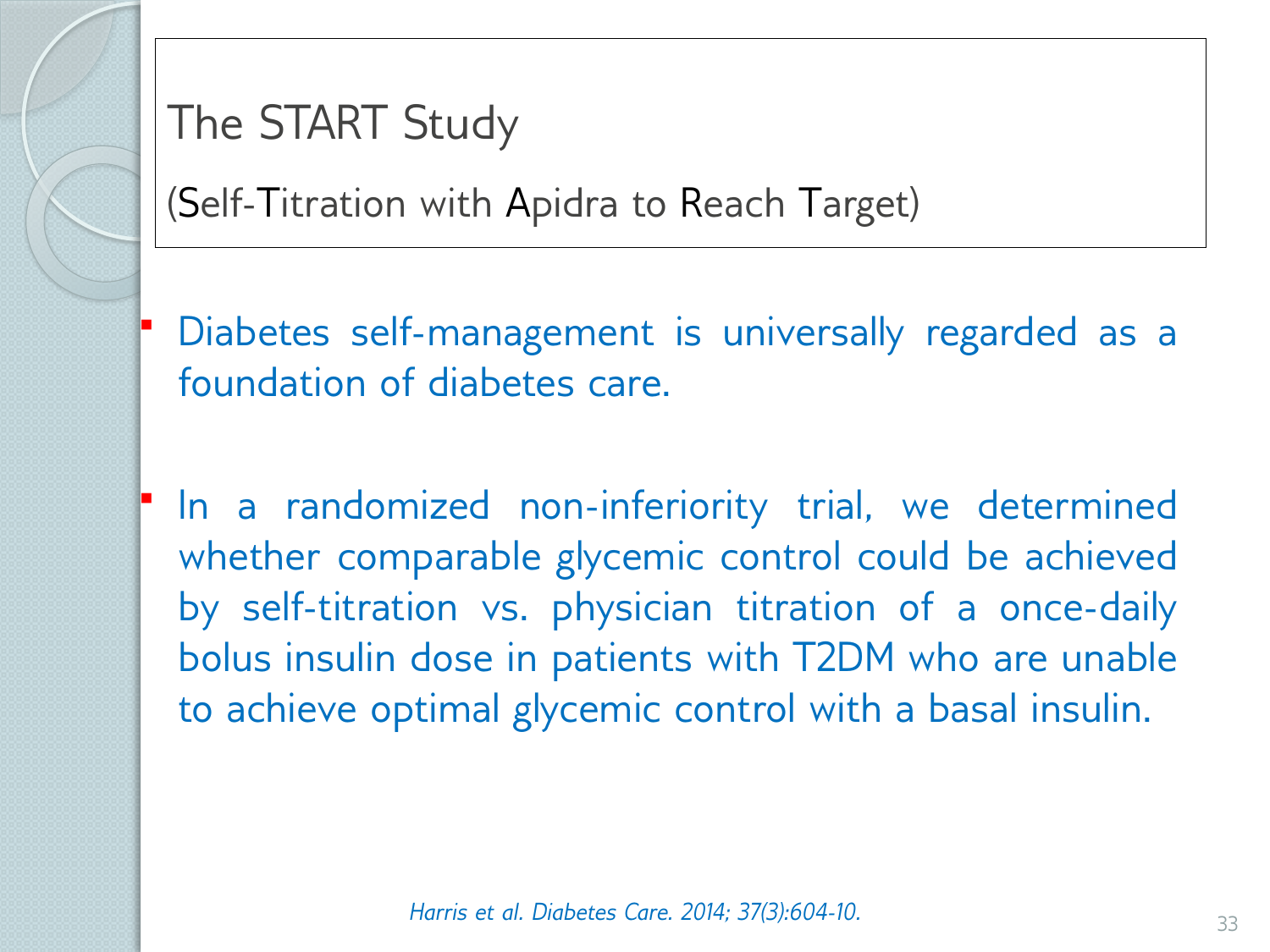

# The START Study (Self-Titration with Apidra to Reach Target)
Diabetes self-management is universally regarded as a foundation of diabetes care.

In a randomized non-inferiority trial, we determined whether comparable glycemic control could be achieved by self-titration vs. physician titration of a once-daily bolus insulin dose in patients with T2DM who are unable to achieve optimal glycemic control with a basal insulin.
33
Harris et al. Diabetes Care. 2014; 37(3):604-10.